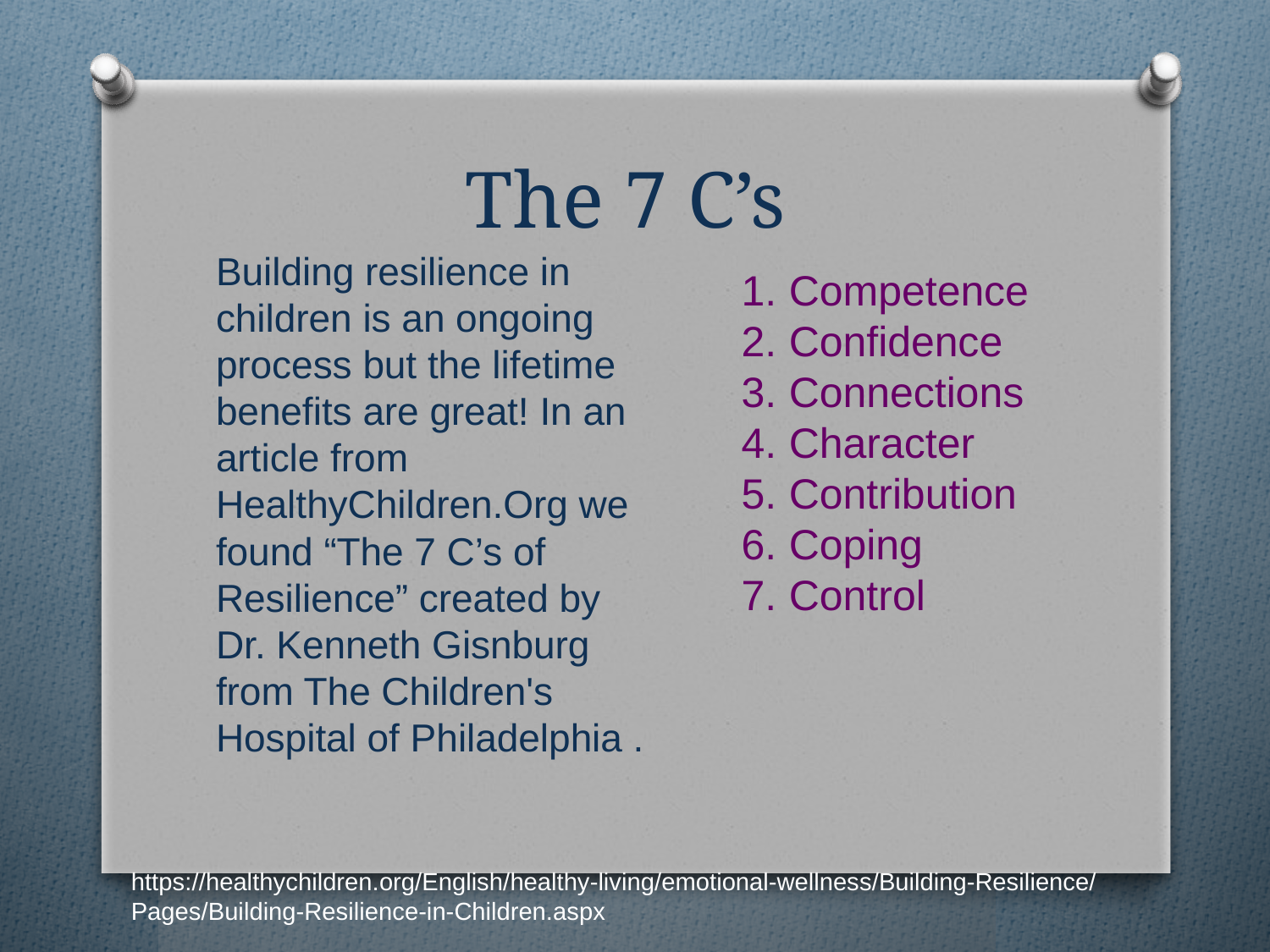

# The 7 C’s
Building resilience in children is an ongoing process but the lifetime benefits are great! In an article from HealthyChildren.Org we found “The 7 C’s of Resilience” created by Dr. Kenneth Gisnburg from The Children's Hospital of Philadelphia .

Competence
Confidence
Connections
Character
Contribution
Coping
Control

https://healthychildren.org/English/healthy-living/emotional-wellness/Building-Resilience/Pages/Building-Resilience-in-Children.aspx